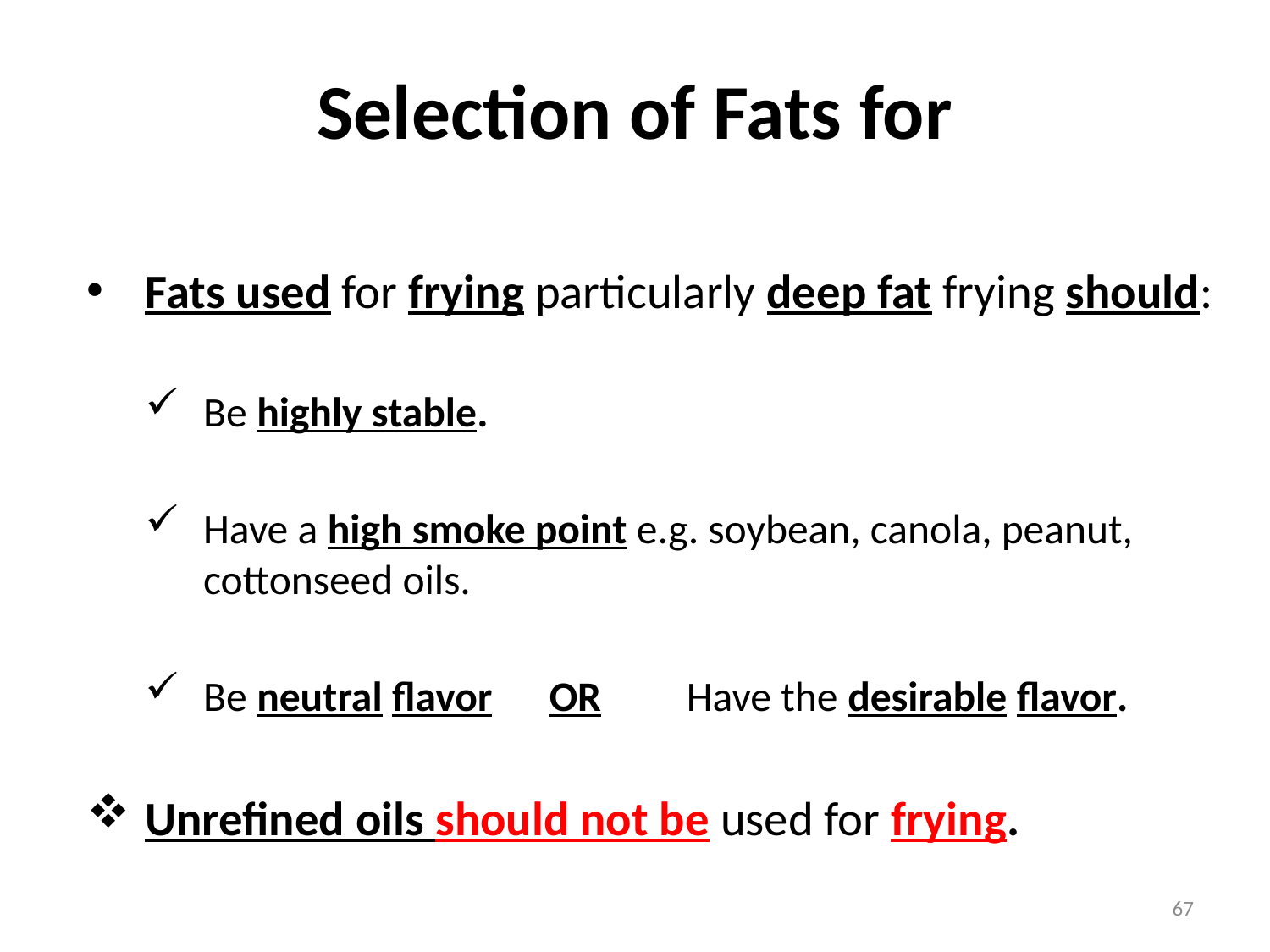

# Selection of Fats for
Fats used for frying particularly deep fat frying should:

Be highly stable.

Have a high smoke point e.g. soybean, canola, peanut, cottonseed oils.

Be neutral flavor      OR         Have the desirable flavor.

Unrefined oils should not be used for frying.

67